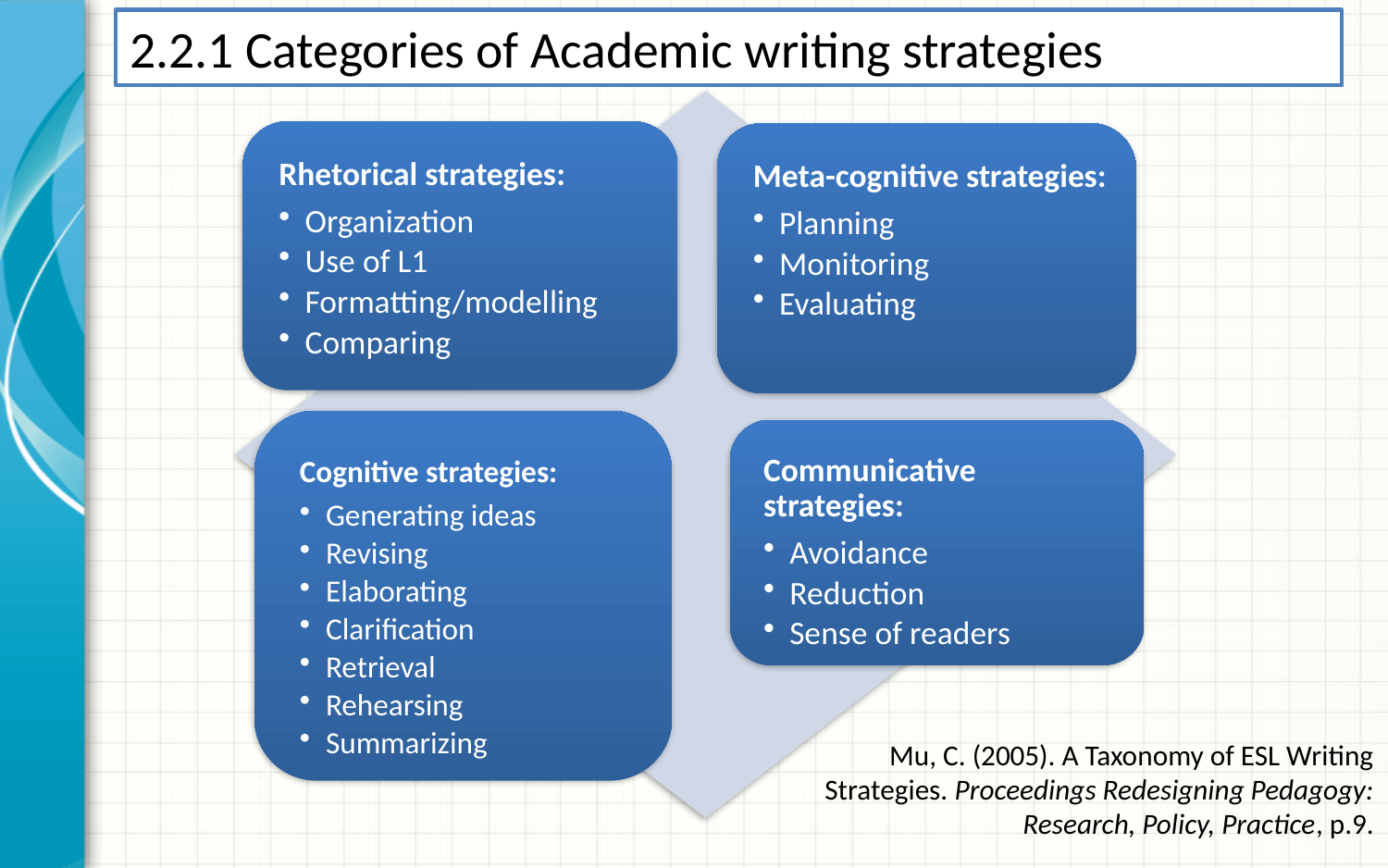

# 2.2.1 Categories of Academic writing strategies
Rhetorical strategies:
Organization
Use of L1
Formatting/modelling
Comparing
Meta-cognitive strategies:
Planning
Monitoring
Evaluating
Cognitive strategies:
Generating ideas
Revising
Elaborating
Clarification
Retrieval
Rehearsing
Summarizing
Communicative strategies:
Avoidance
Reduction
Sense of readers
Mu, C. (2005). A Taxonomy of ESL Writing Strategies. Proceedings Redesigning Pedagogy: Research, Policy, Practice, p.9.